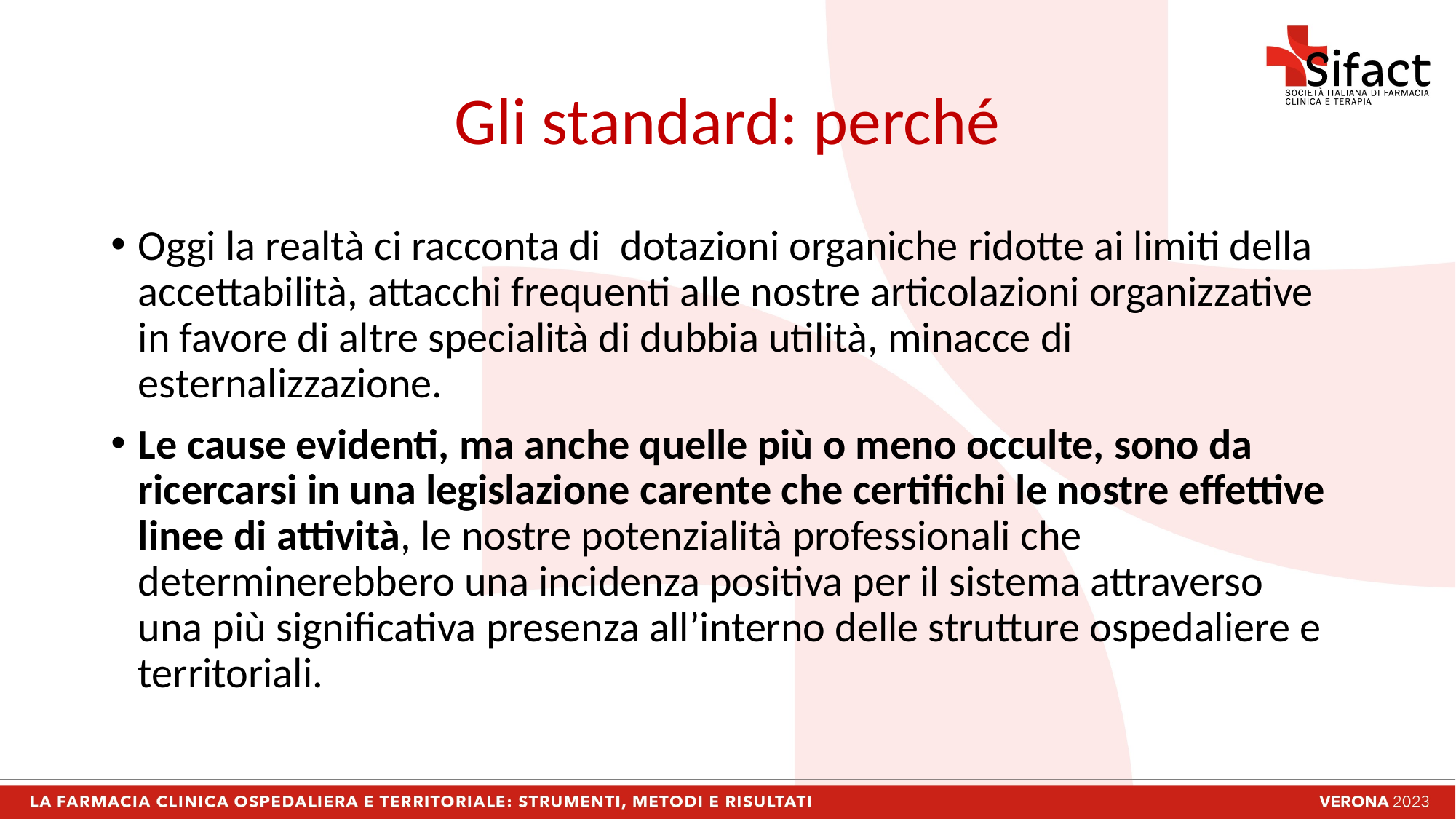

# Gli standard: perché
Oggi la realtà ci racconta di  dotazioni organiche ridotte ai limiti della accettabilità, attacchi frequenti alle nostre articolazioni organizzative in favore di altre specialità di dubbia utilità, minacce di esternalizzazione.
Le cause evidenti, ma anche quelle più o meno occulte, sono da ricercarsi in una legislazione carente che certifichi le nostre effettive linee di attività, le nostre potenzialità professionali che determinerebbero una incidenza positiva per il sistema attraverso  una più significativa presenza all’interno delle strutture ospedaliere e territoriali.